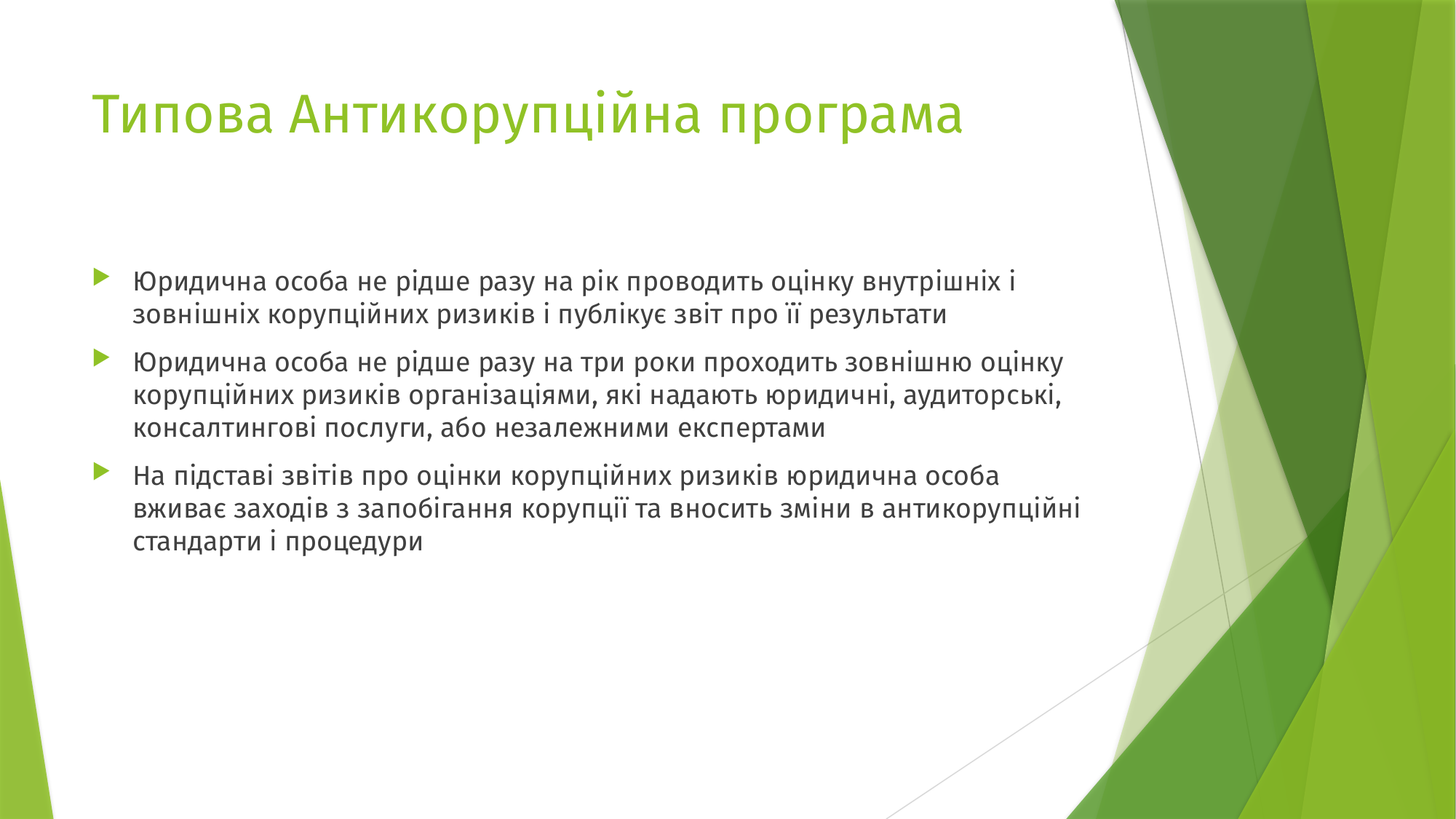

# Типова Антикорупційна програма
Юридична особа не рідше разу на рік проводить оцінку внутрішніх і зовнішніх корупційних ризиків і публікує звіт про її результати
Юридична особа не рідше разу на три роки проходить зовнішню оцінку корупційних ризиків організаціями, які надають юридичні, аудиторські, консалтингові послуги, або незалежними експертами
На підставі звітів про оцінки корупційних ризиків юридична особа вживає заходів з запобігання корупції та вносить зміни в антикорупційні стандарти і процедури